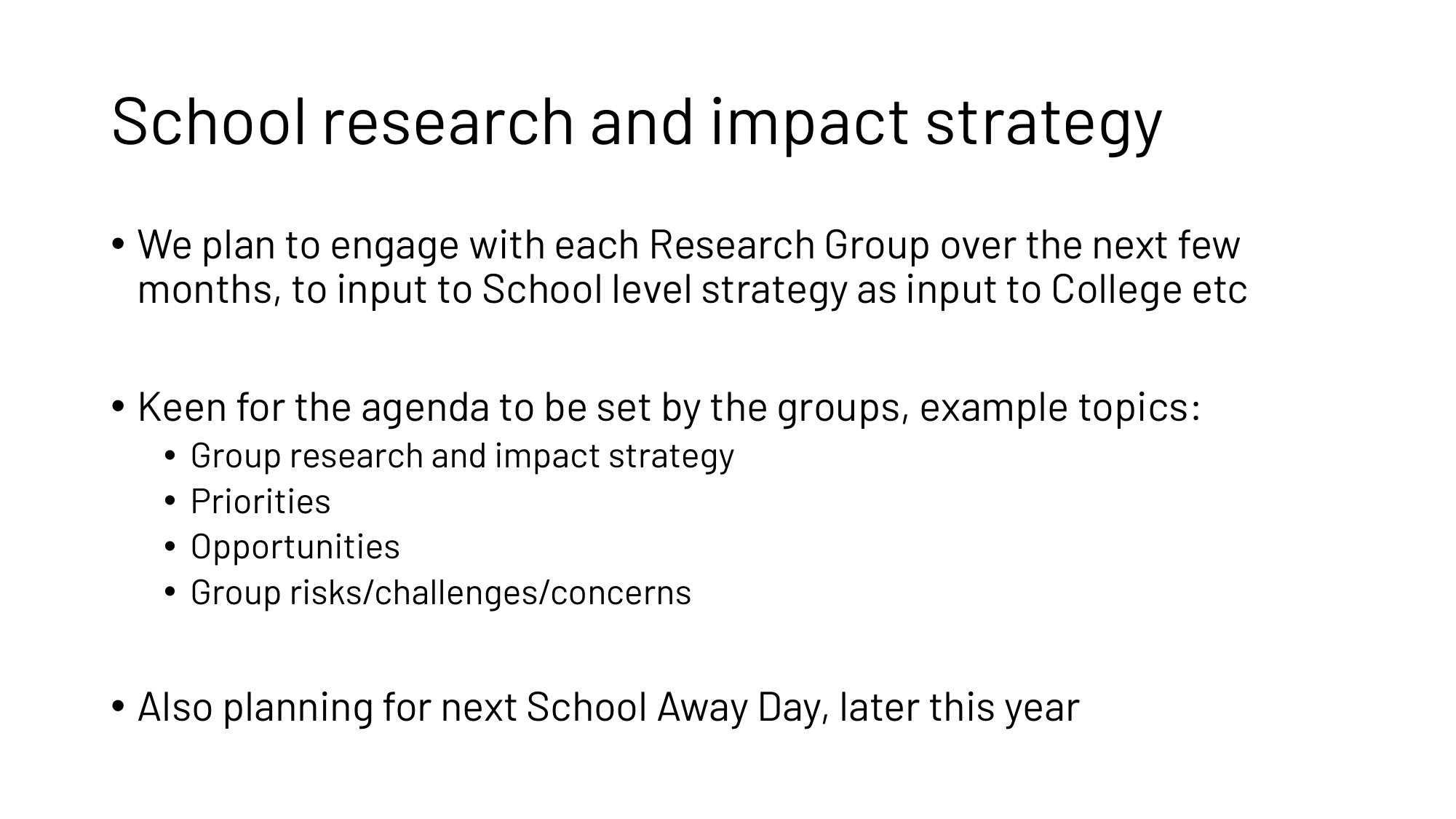

# School research and impact strategy
We plan to engage with each Research Group over the next few months, to input to School level strategy as input to College etc

Keen for the agenda to be set by the groups, example topics:
Group research and impact strategy
Priorities
Opportunities
Group risks/challenges/concerns

Also planning for next School Away Day, later this year